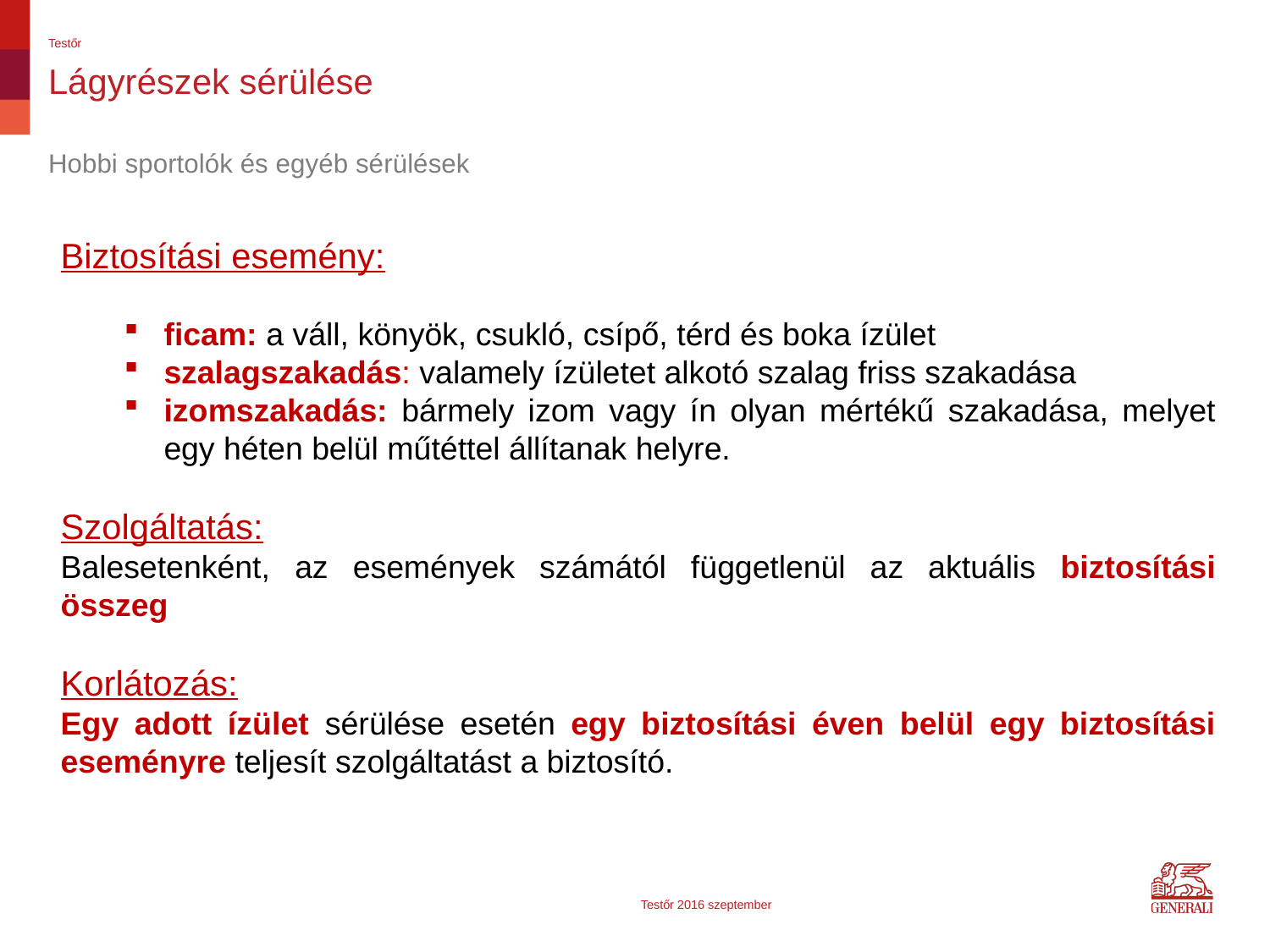

Testőr
# Lágyrészek sérülése
Hobbi sportolók és egyéb sérülések
Biztosítási esemény:

ficam: a váll, könyök, csukló, csípő, térd és boka ízület
szalagszakadás: valamely ízületet alkotó szalag friss szakadása
izomszakadás: bármely izom vagy ín olyan mértékű szakadása, melyet egy héten belül műtéttel állítanak helyre.

Szolgáltatás:
Balesetenként, az események számától függetlenül az aktuális biztosítási összeg

Korlátozás:
Egy adott ízület sérülése esetén egy biztosítási éven belül egy biztosítási eseményre teljesít szolgáltatást a biztosító.
Testőr 2016 szeptember